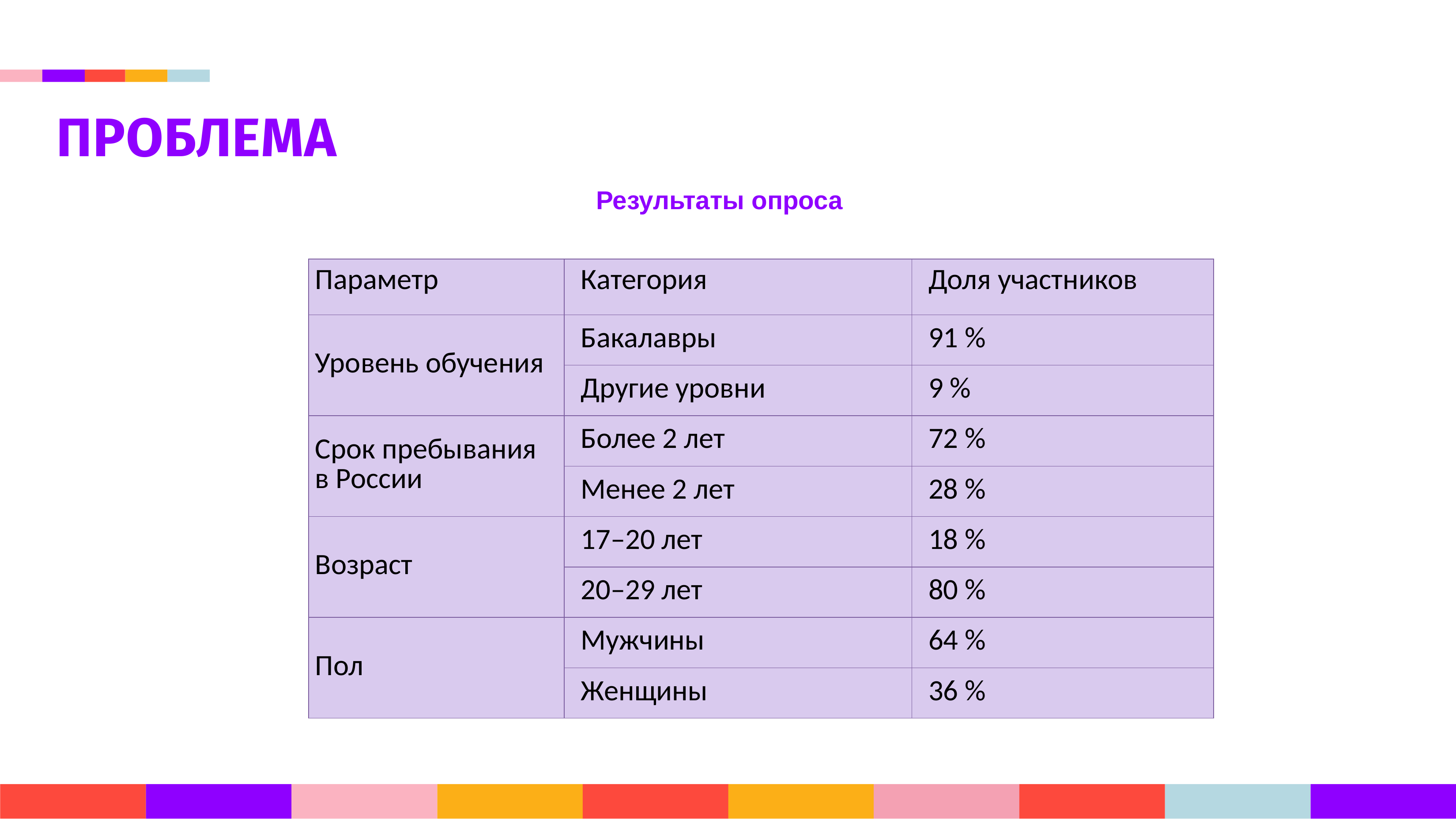

ПРОБЛЕМА
Результаты опроса

| Параметр | Категория | Доля участников |
| --- | --- | --- |
| Уровень обучения | Бакалавры | 91 % |
|  | Другие уровни | 9 % |
| Срок пребывания в России | Более 2 лет | 72 % |
|  | Менее 2 лет | 28 % |
| Возраст | 17–20 лет | 18 % |
|  | 20–29 лет | 80 % |
| Пол | Мужчины | 64 % |
|  | Женщины | 36 % |